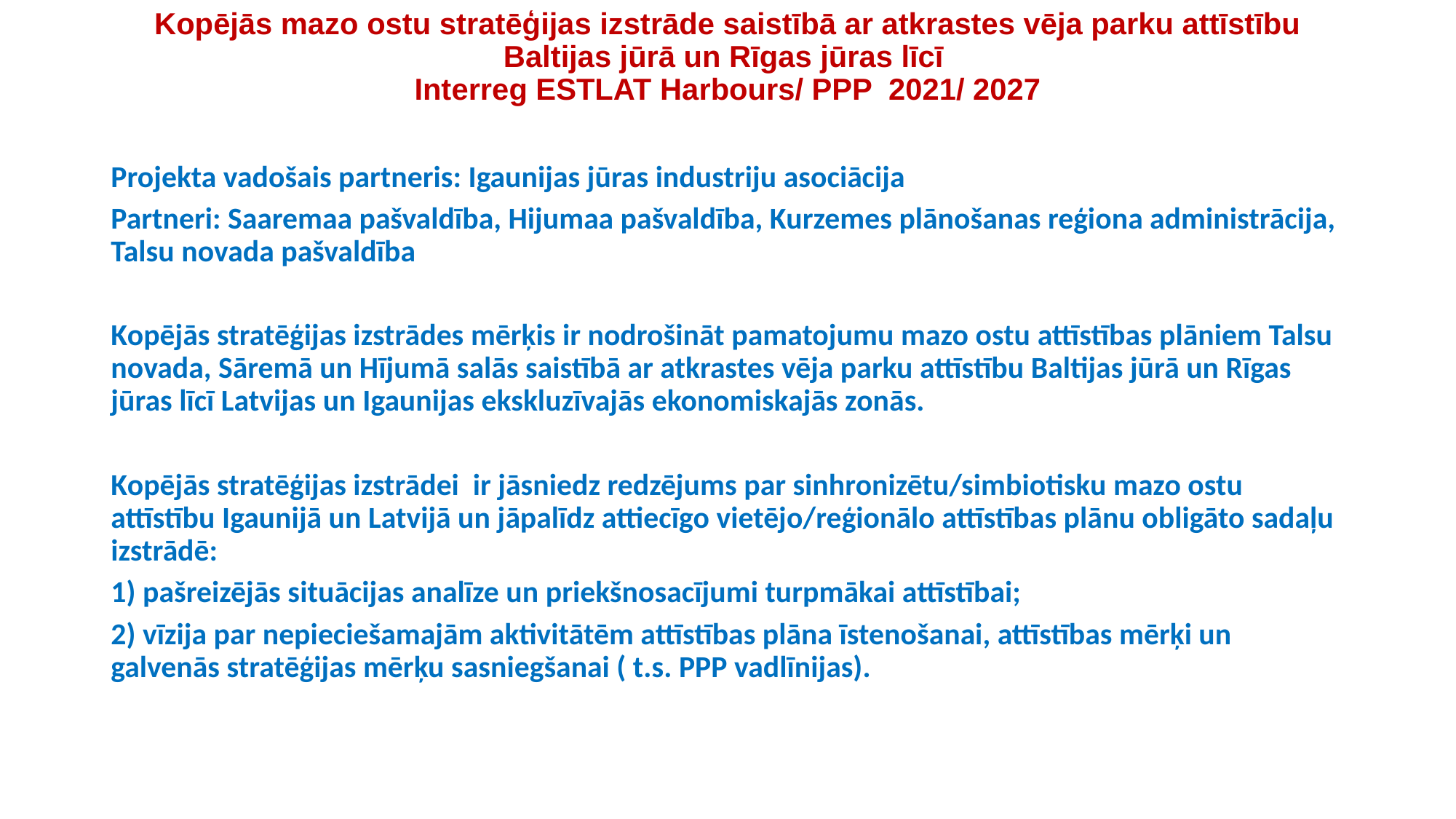

# Kopējās mazo ostu stratēģijas izstrāde saistībā ar atkrastes vēja parku attīstību Baltijas jūrā un Rīgas jūras līcī Interreg ESTLAT Harbours/ PPP  2021/ 2027
Projekta vadošais partneris: Igaunijas jūras industriju asociācija
Partneri: Saaremaa pašvaldība, Hijumaa pašvaldība, Kurzemes plānošanas reģiona administrācija, Talsu novada pašvaldība

Kopējās stratēģijas izstrādes mērķis ir nodrošināt pamatojumu mazo ostu attīstības plāniem Talsu novada, Sāremā un Hījumā salās saistībā ar atkrastes vēja parku attīstību Baltijas jūrā un Rīgas jūras līcī Latvijas un Igaunijas ekskluzīvajās ekonomiskajās zonās.

Kopējās stratēģijas izstrādei  ir jāsniedz redzējums par sinhronizētu/simbiotisku mazo ostu attīstību Igaunijā un Latvijā un jāpalīdz attiecīgo vietējo/reģionālo attīstības plānu obligāto sadaļu izstrādē:
1) pašreizējās situācijas analīze un priekšnosacījumi turpmākai attīstībai;
2) vīzija par nepieciešamajām aktivitātēm attīstības plāna īstenošanai, attīstības mērķi un galvenās stratēģijas mērķu sasniegšanai ( t.s. PPP vadlīnijas).